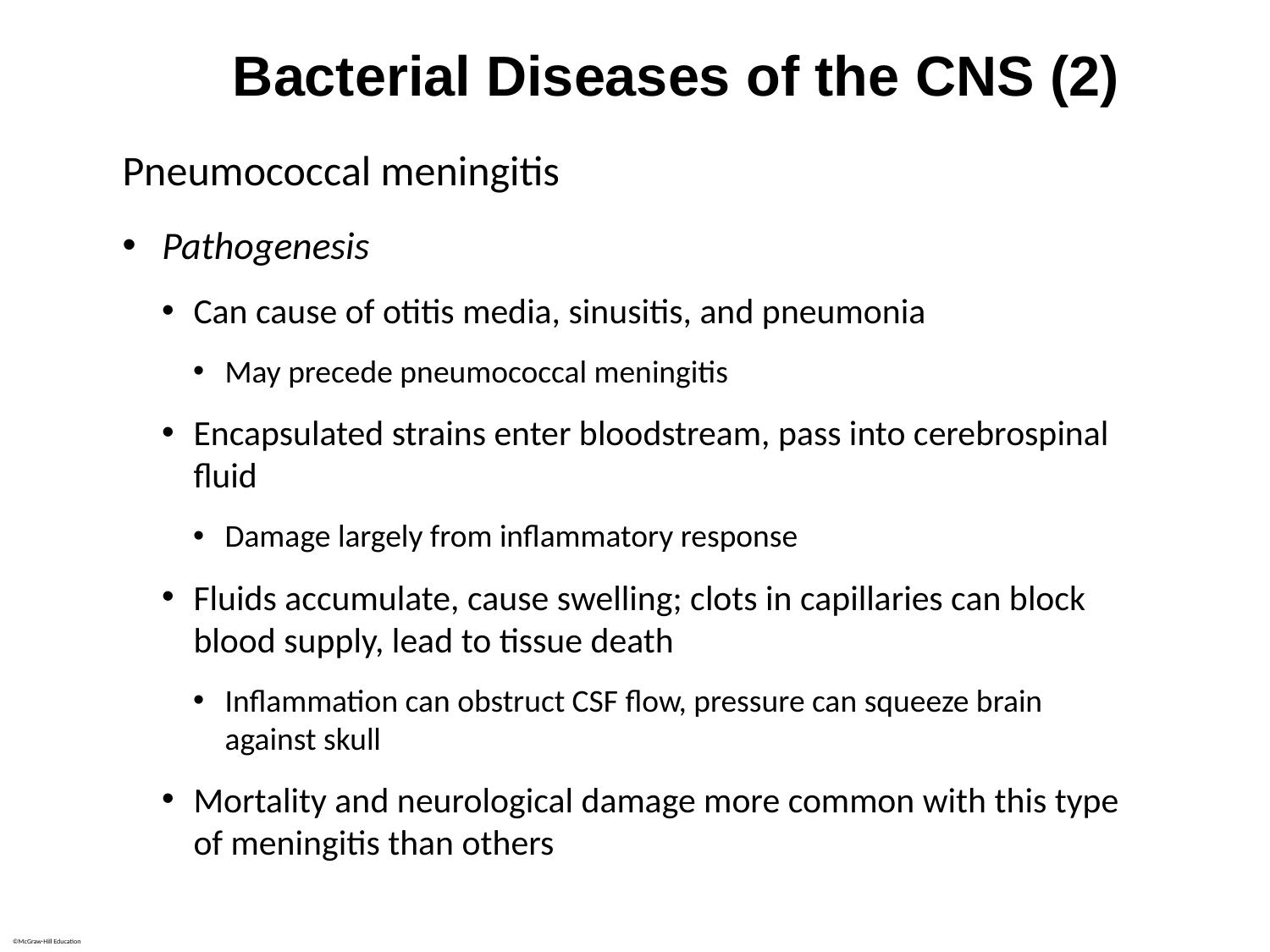

# Bacterial Diseases of the CNS (2)
Pneumococcal meningitis
Pathogenesis
Can cause of otitis media, sinusitis, and pneumonia
May precede pneumococcal meningitis
Encapsulated strains enter bloodstream, pass into cerebrospinal fluid
Damage largely from inflammatory response
Fluids accumulate, cause swelling; clots in capillaries can block blood supply, lead to tissue death
Inflammation can obstruct CSF flow, pressure can squeeze brain against skull
Mortality and neurological damage more common with this type of meningitis than others